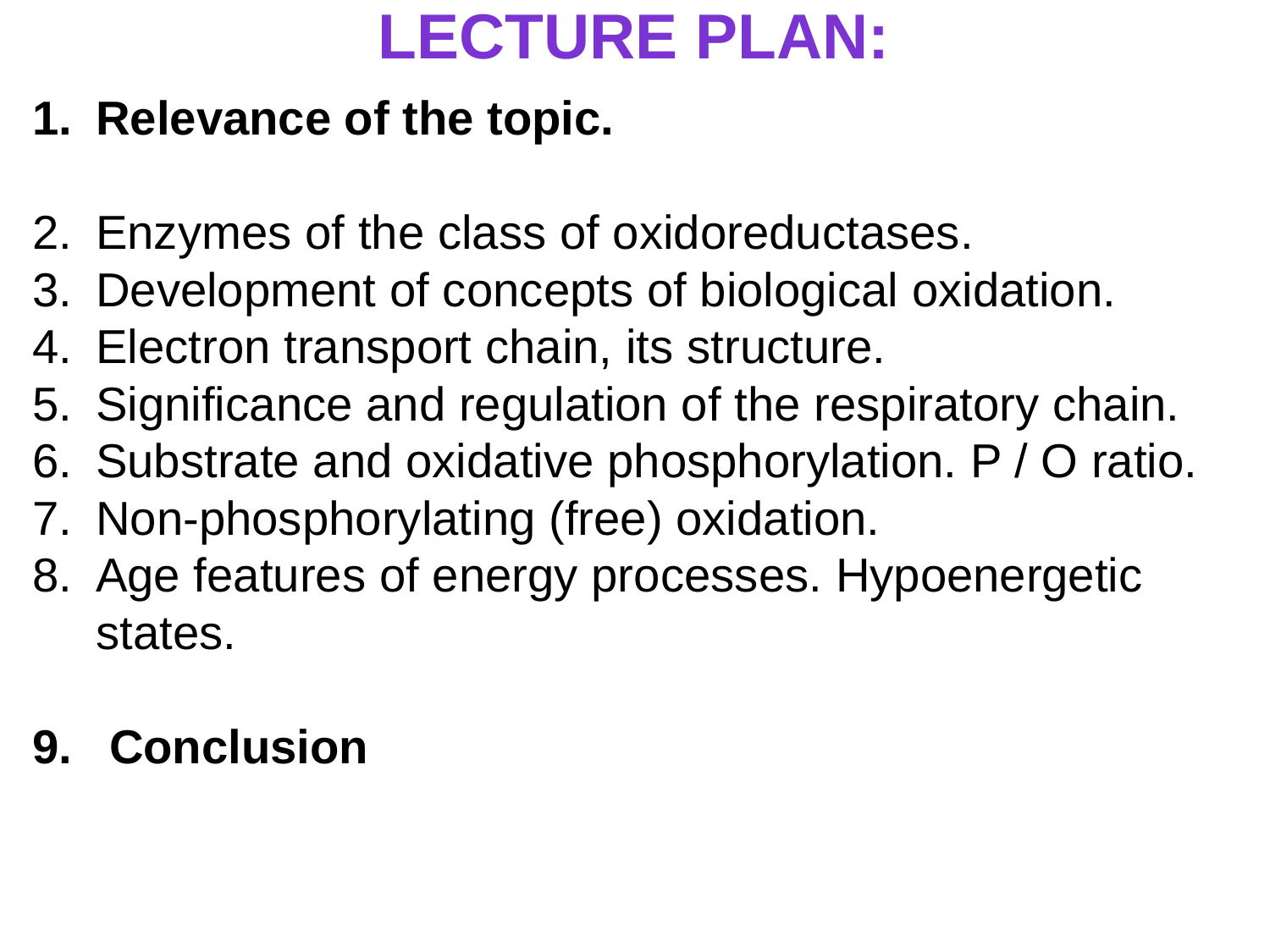

Lecture plan:
Relevance of the topic.

Enzymes of the class of oxidoreductases.
Development of concepts of biological oxidation.
Electron transport chain, its structure.
Significance and regulation of the respiratory chain.
Substrate and oxidative phosphorylation. P / O ratio.
Non-phosphorylating (free) oxidation.
Age features of energy processes. Hypoenergetic states.

 Conclusion